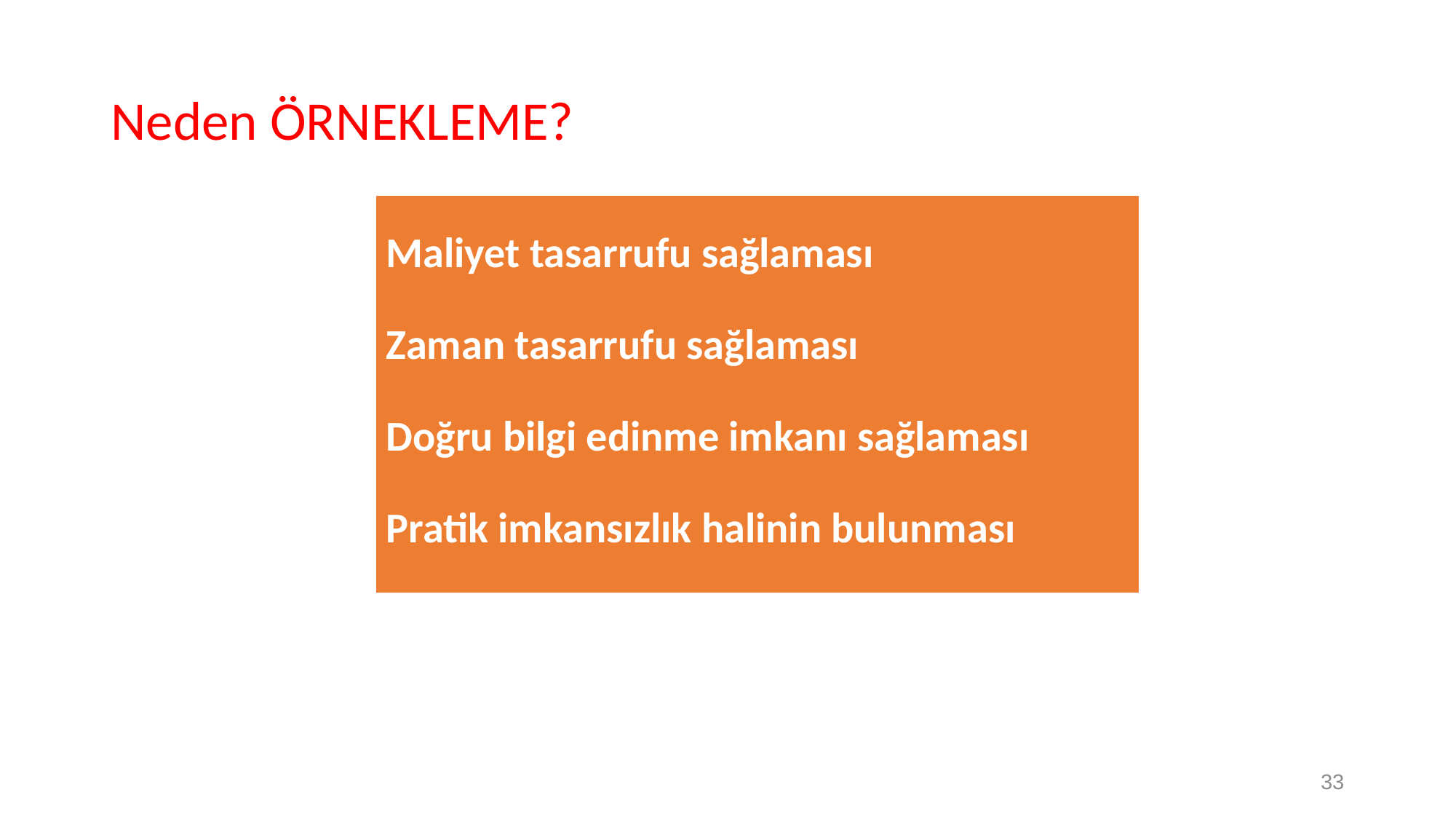

# Neden ÖRNEKLEME?
Maliyet tasarrufu sağlaması
Zaman tasarrufu sağlaması
Doğru bilgi edinme imkanı sağlaması
Pratik imkansızlık halinin bulunması

33